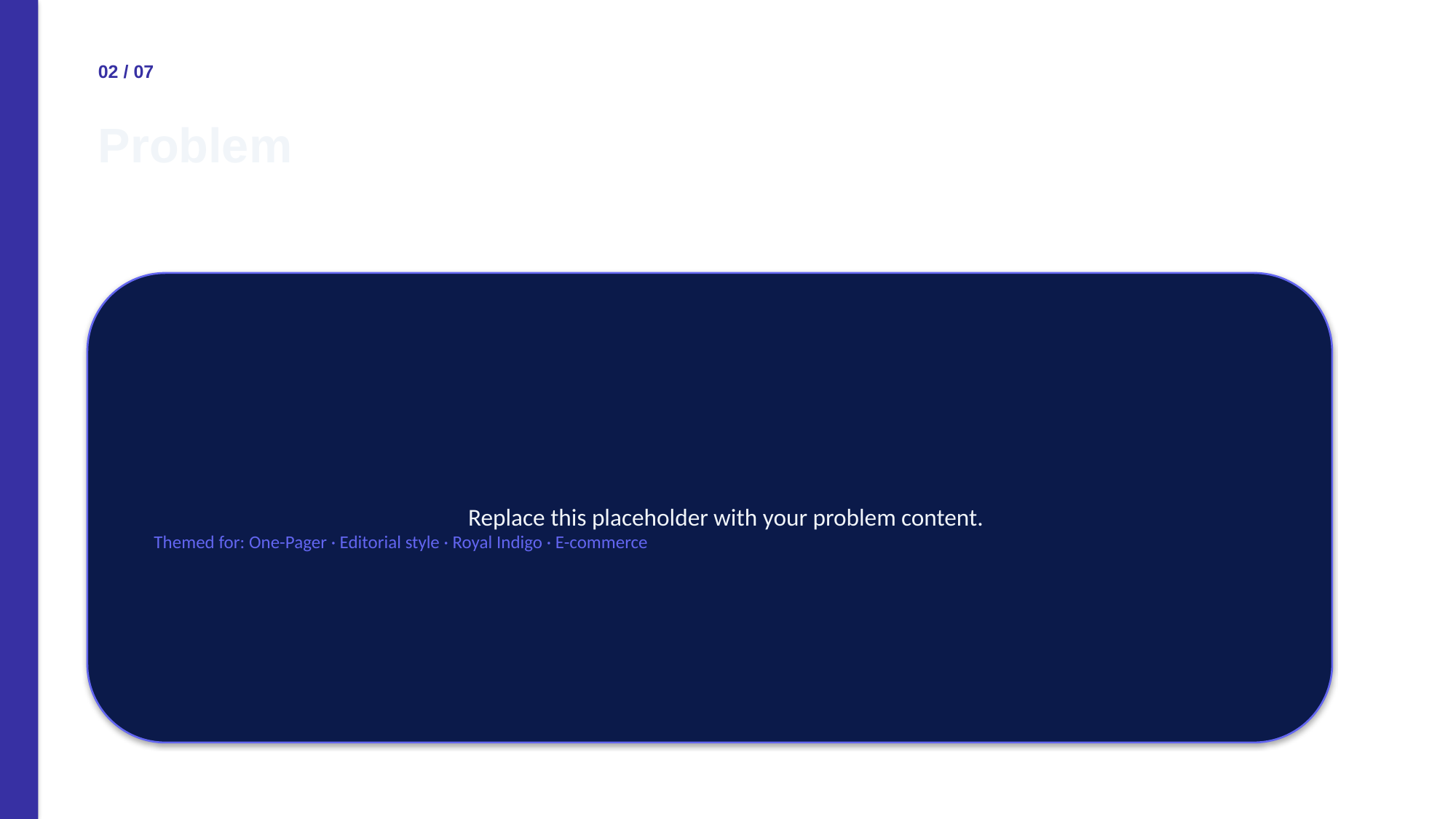

02 / 07
Problem
Replace this placeholder with your problem content.
Themed for: One-Pager · Editorial style · Royal Indigo · E-commerce